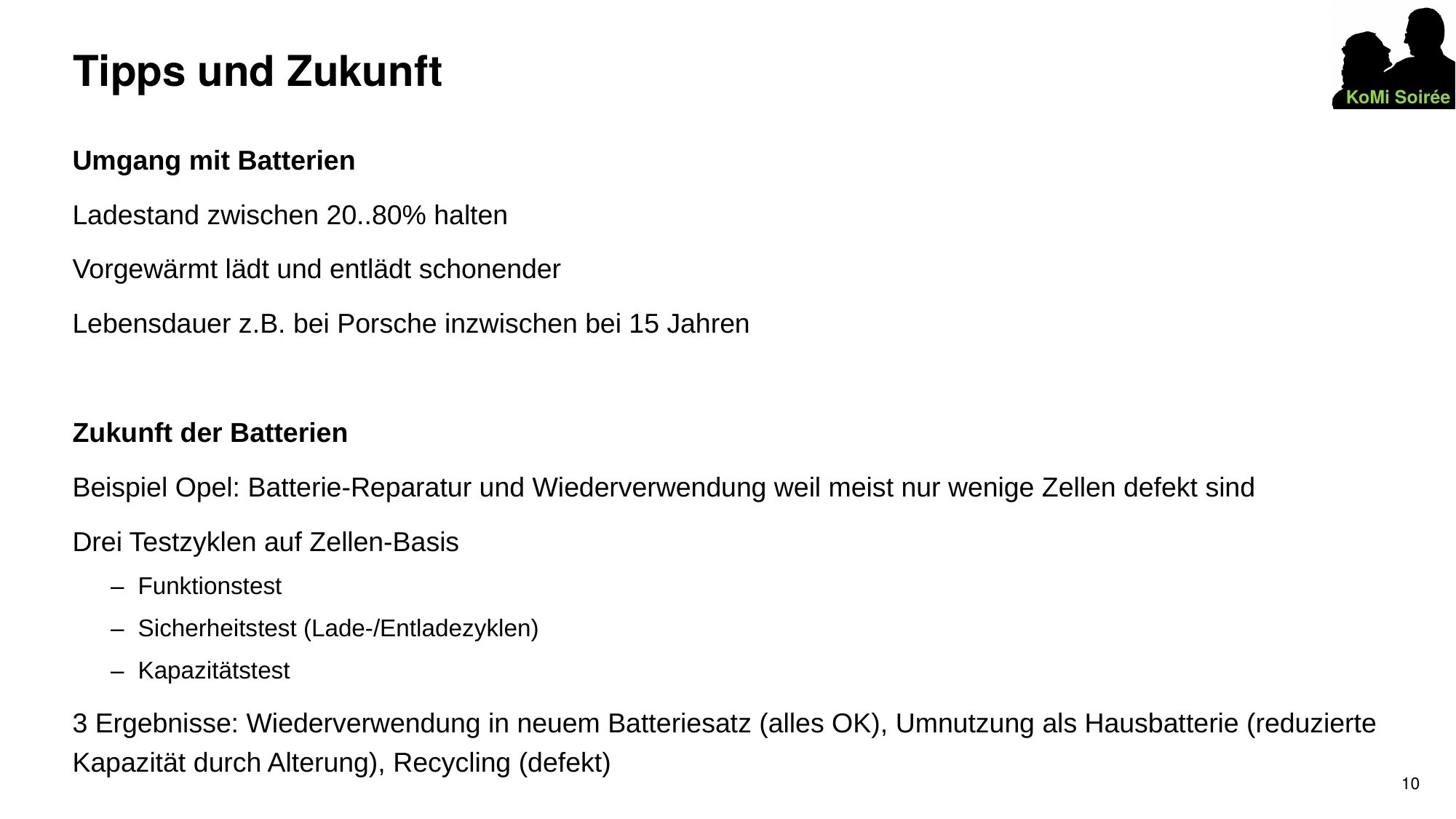

# Tipps und Zukunft
Umgang mit Batterien
Ladestand zwischen 20..80% halten
Vorgewärmt lädt und entlädt schonender
Lebensdauer z.B. bei Porsche inzwischen bei 15 Jahren

Zukunft der Batterien
Beispiel Opel: Batterie-Reparatur und Wiederverwendung weil meist nur wenige Zellen defekt sind
Drei Testzyklen auf Zellen-Basis
Funktionstest
Sicherheitstest (Lade-/Entladezyklen)
Kapazitätstest
3 Ergebnisse: Wiederverwendung in neuem Batteriesatz (alles OK), Umnutzung als Hausbatterie (reduzierte Kapazität durch Alterung), Recycling (defekt)

10